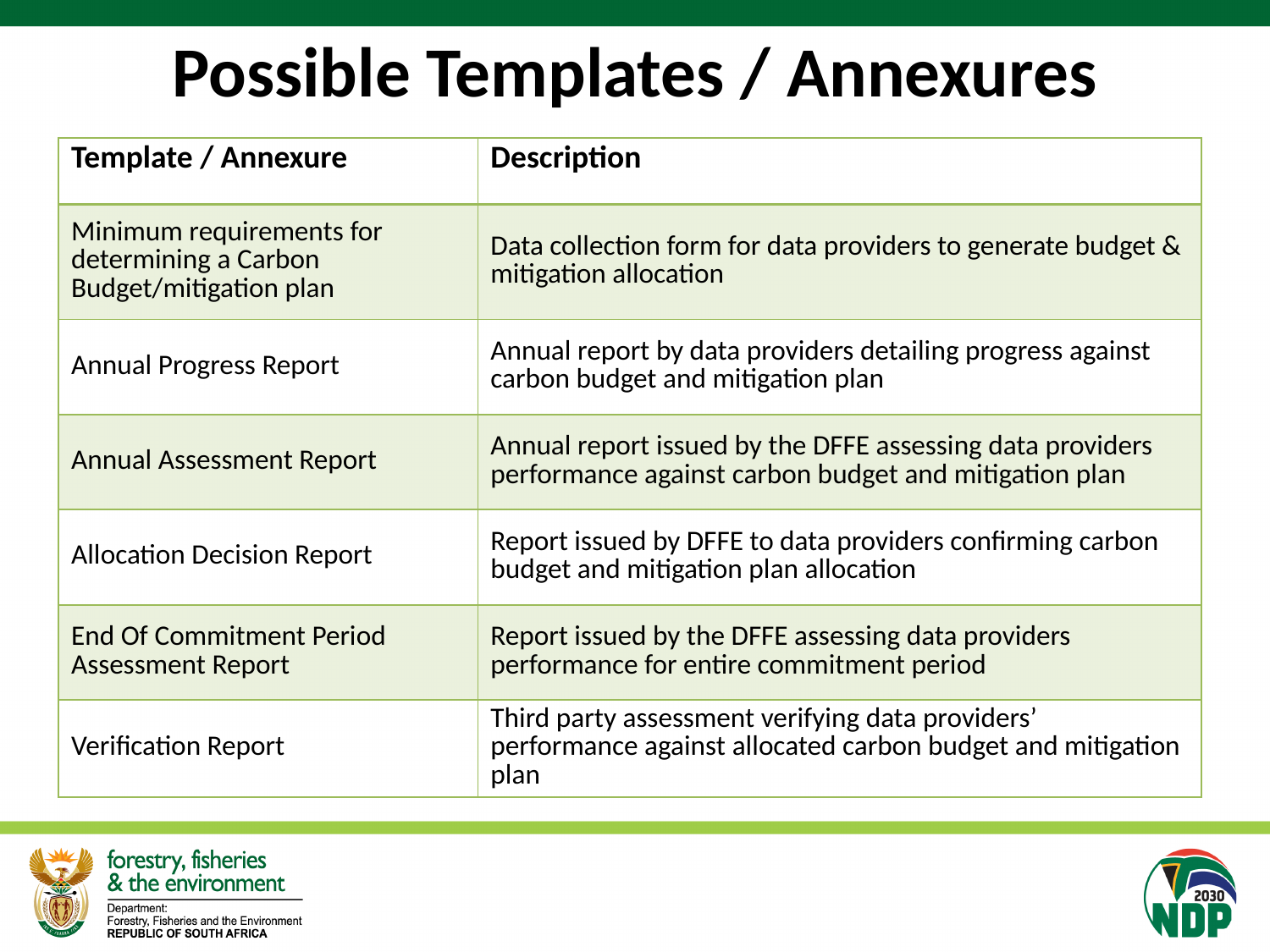

# Possible Templates / Annexures
| Template / Annexure | Description |
| --- | --- |
| Minimum requirements for determining a Carbon Budget/mitigation plan | Data collection form for data providers to generate budget & mitigation allocation |
| Annual Progress Report | Annual report by data providers detailing progress against carbon budget and mitigation plan |
| Annual Assessment Report | Annual report issued by the DFFE assessing data providers performance against carbon budget and mitigation plan |
| Allocation Decision Report | Report issued by DFFE to data providers confirming carbon budget and mitigation plan allocation |
| End Of Commitment Period Assessment Report | Report issued by the DFFE assessing data providers performance for entire commitment period |
| Verification Report | Third party assessment verifying data providers’ performance against allocated carbon budget and mitigation plan |